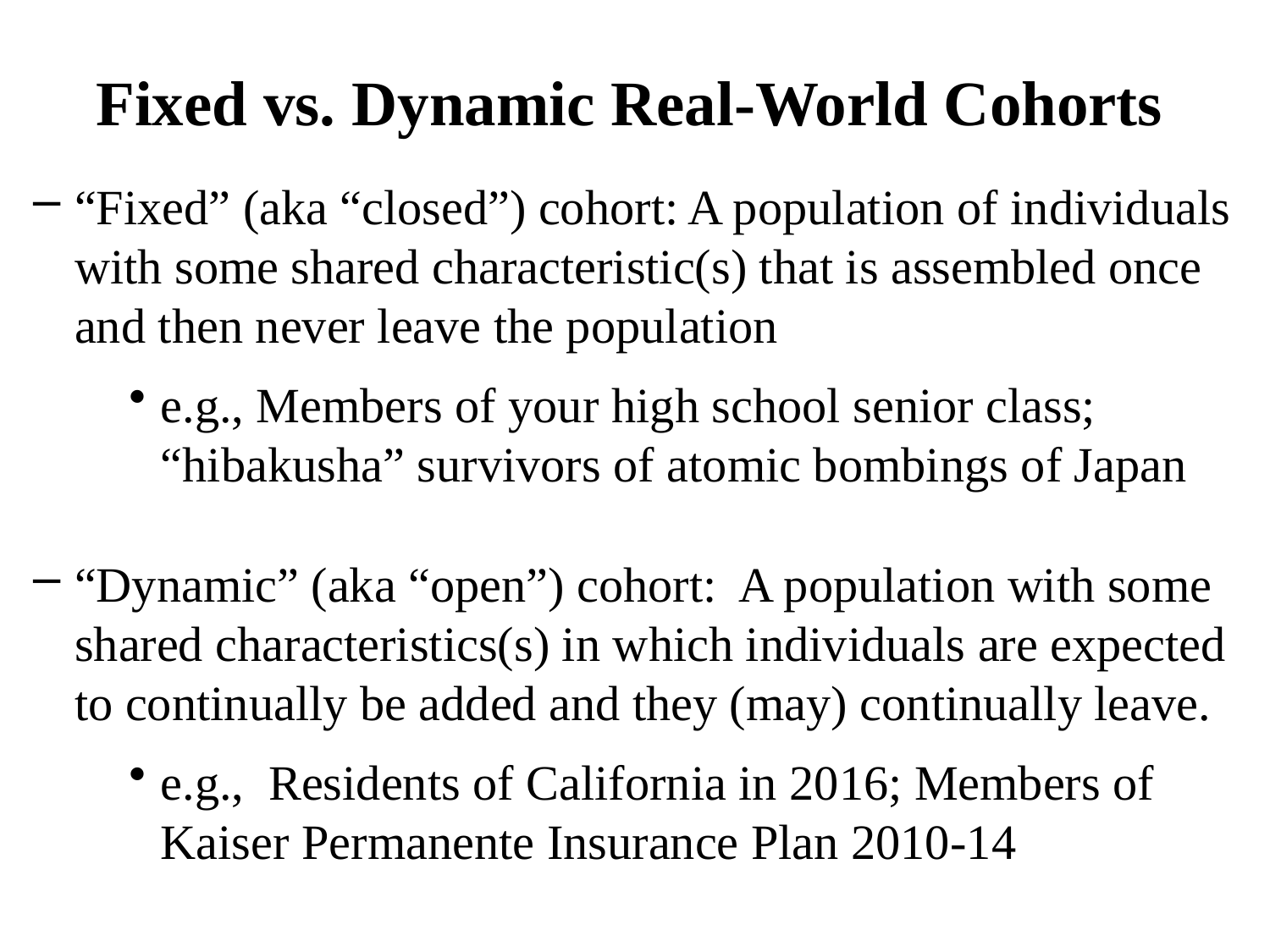

# Fixed vs. Dynamic Real-World Cohorts
“Fixed” (aka “closed”) cohort: A population of individuals with some shared characteristic(s) that is assembled once and then never leave the population
e.g., Members of your high school senior class; “hibakusha” survivors of atomic bombings of Japan

“Dynamic” (aka “open”) cohort:  A population with some shared characteristics(s) in which individuals are expected to continually be added and they (may) continually leave.
e.g.,  Residents of California in 2016; Members of Kaiser Permanente Insurance Plan 2010-14